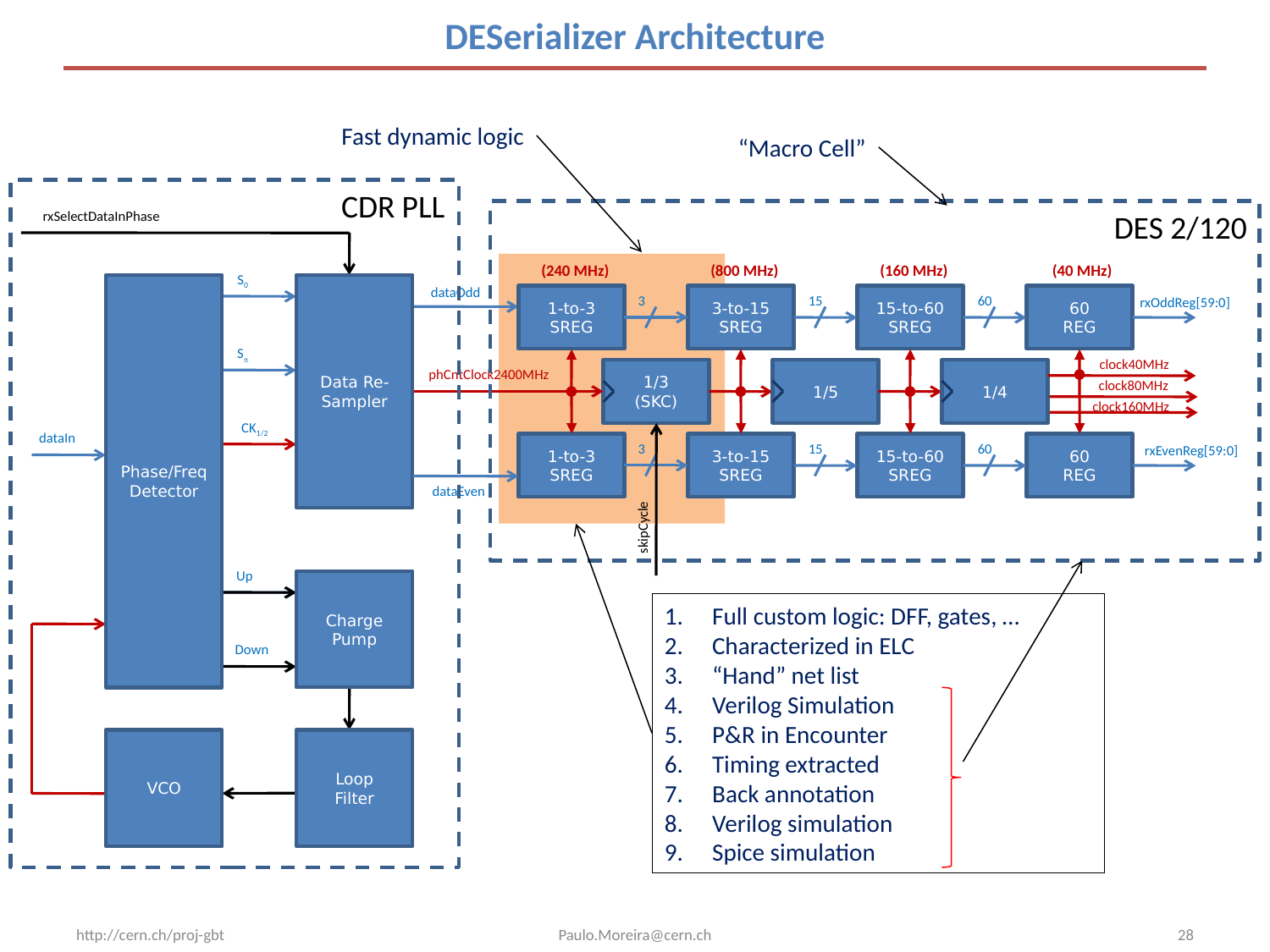

# DESerializer Architecture
Fast dynamic logic
“Macro Cell”

CDR PLL
rxSelectDataInPhase

DES 2/120

(240 MHz)
(800 MHz)
(160 MHz)
(40 MHz)
S0
Phase/Freq
Detector
Data Re-Sampler
dataOdd
1-to-3
SREG
3
3-to-15
SREG
15
15-to-60
SREG
60
60
REG
rxOddReg[59:0]
Sπ
clock40MHz
phCntClock2400MHz
1/3
(SKC)
1/5
1/4
clock80MHz
clock160MHz
CK1/2
dataIn
1-to-3
SREG
3
3-to-15
SREG
15
15-to-60
SREG
60
60
REG
rxEvenReg[59:0]
dataEven
skipCycle
Up
Charge
Pump
Full custom logic: DFF, gates, …
Characterized in ELC
“Hand” net list
Verilog Simulation
P&R in Encounter
Timing extracted
Back annotation
Verilog simulation
Spice simulation
Down

VCO
Loop
Filter
http://cern.ch/proj-gbt
Paulo.Moreira@cern.ch
28